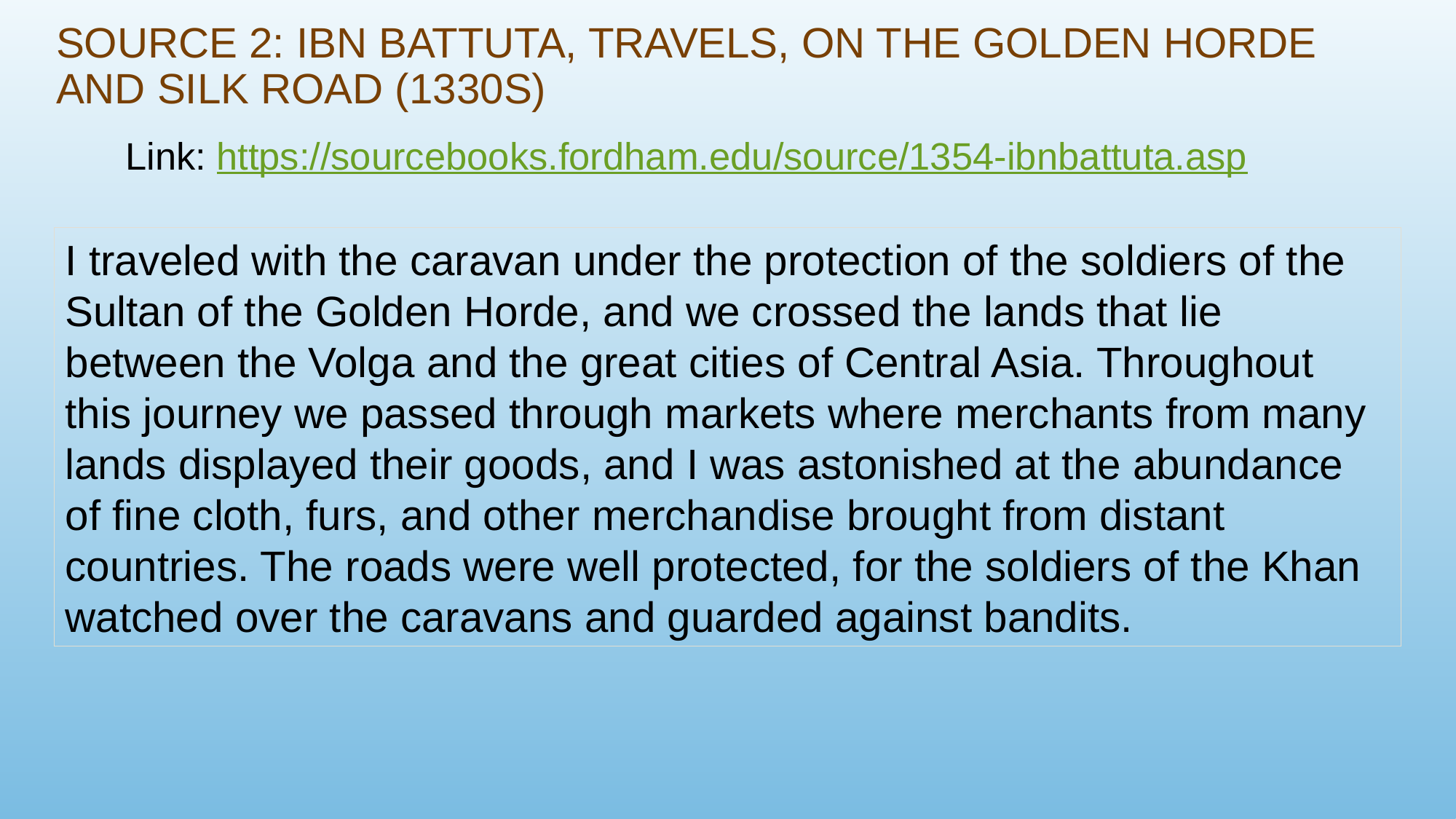

# Source 2: Ibn Battuta, Travels, on the Golden Horde and Silk Road (1330s)
Link: https://sourcebooks.fordham.edu/source/1354-ibnbattuta.asp
I traveled with the caravan under the protection of the soldiers of the Sultan of the Golden Horde, and we crossed the lands that lie between the Volga and the great cities of Central Asia. Throughout this journey we passed through markets where merchants from many lands displayed their goods, and I was astonished at the abundance of fine cloth, furs, and other merchandise brought from distant countries. The roads were well protected, for the soldiers of the Khan watched over the caravans and guarded against bandits.